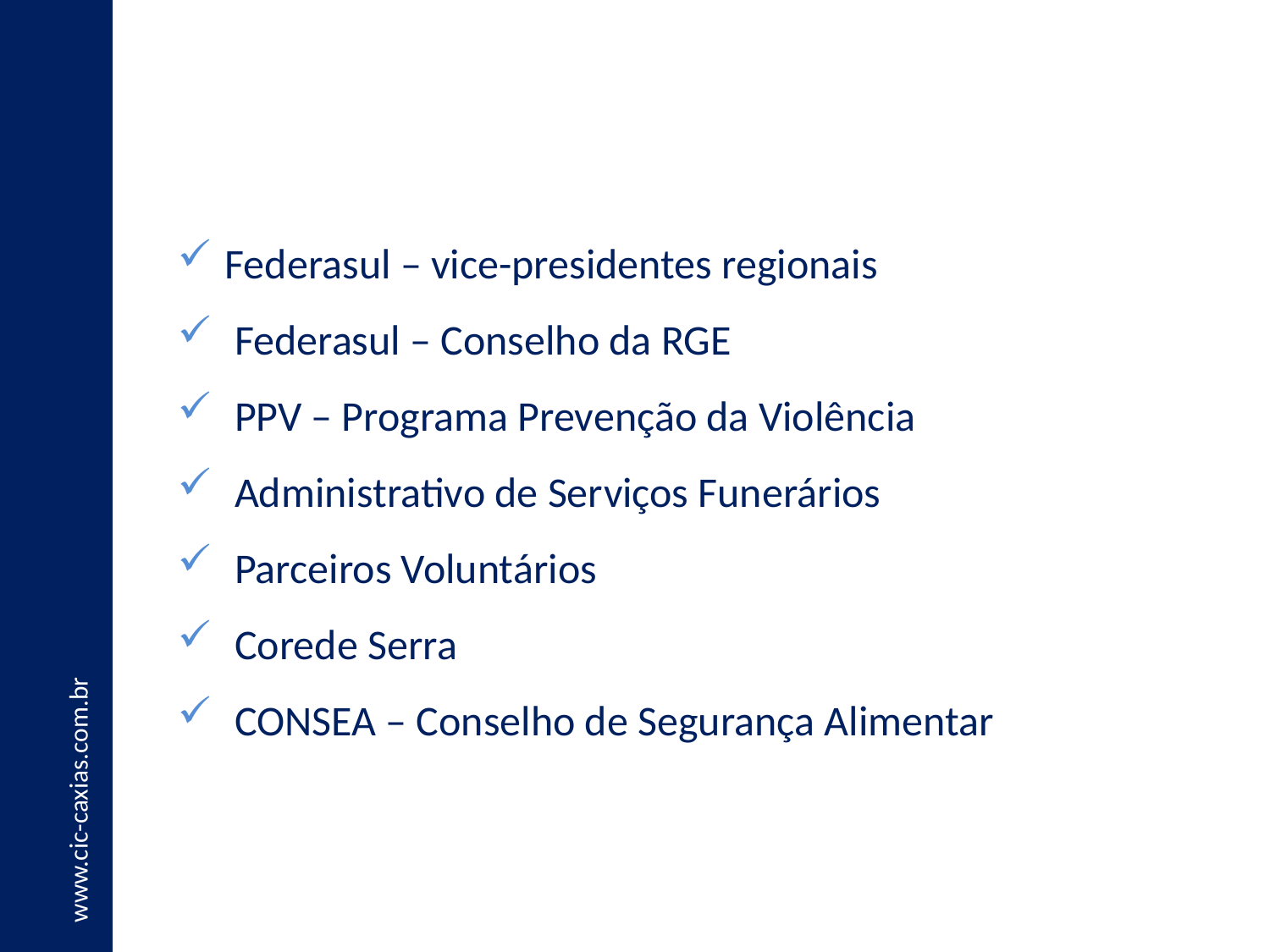

Federasul – vice-presidentes regionais
 Federasul – Conselho da RGE
 PPV – Programa Prevenção da Violência
 Administrativo de Serviços Funerários
 Parceiros Voluntários
 Corede Serra
 CONSEA – Conselho de Segurança Alimentar
www.cic-caxias.com.br